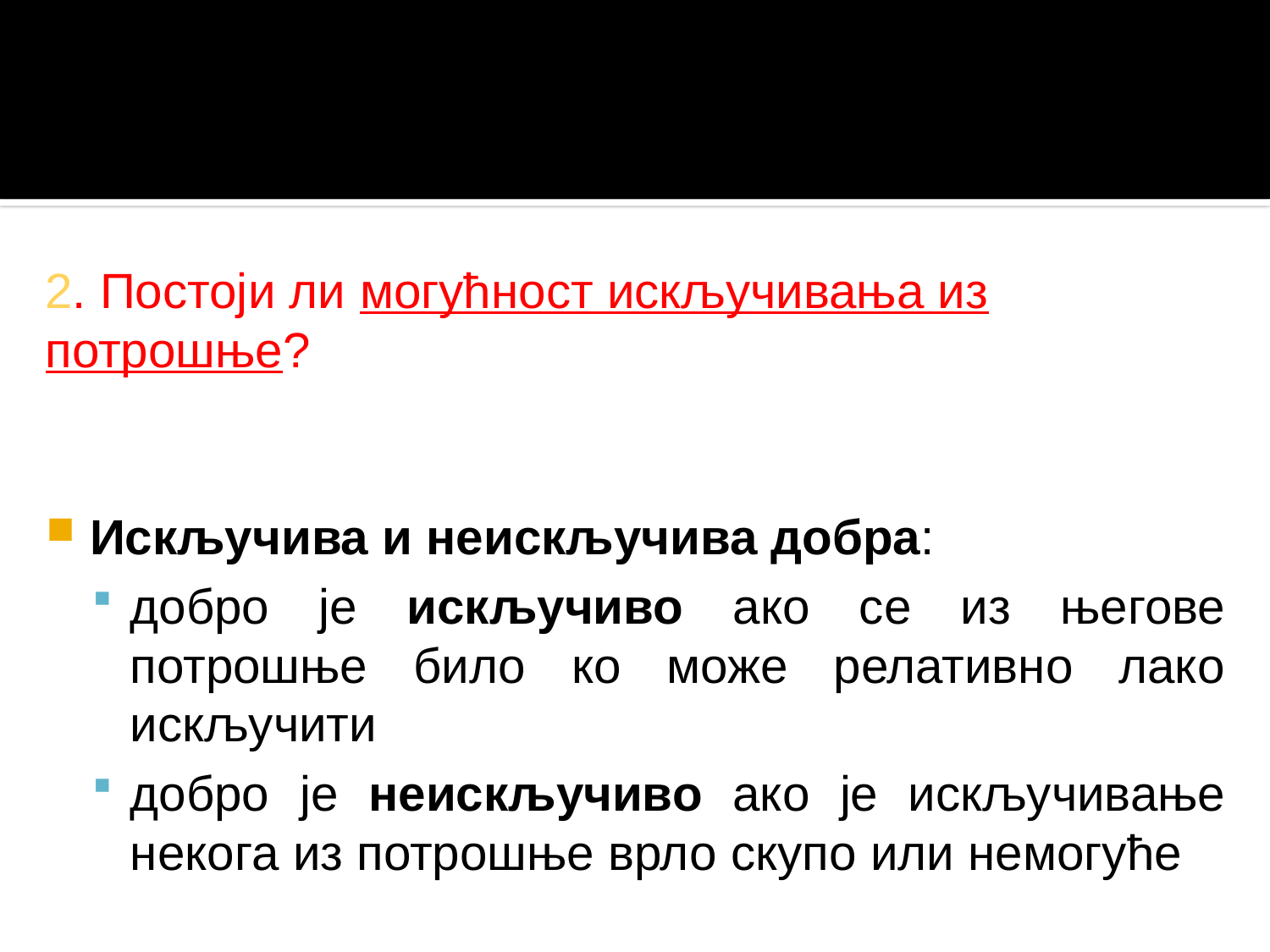

2. Постоји ли могућност искључивања из потрошње?

Искључива и неискључива добра:
добро је искључиво ако се из његове потрошње било ко може релативно лако искључити
добро је неискључиво ако је искључивање некога из потрошње врло скупо или немогуће